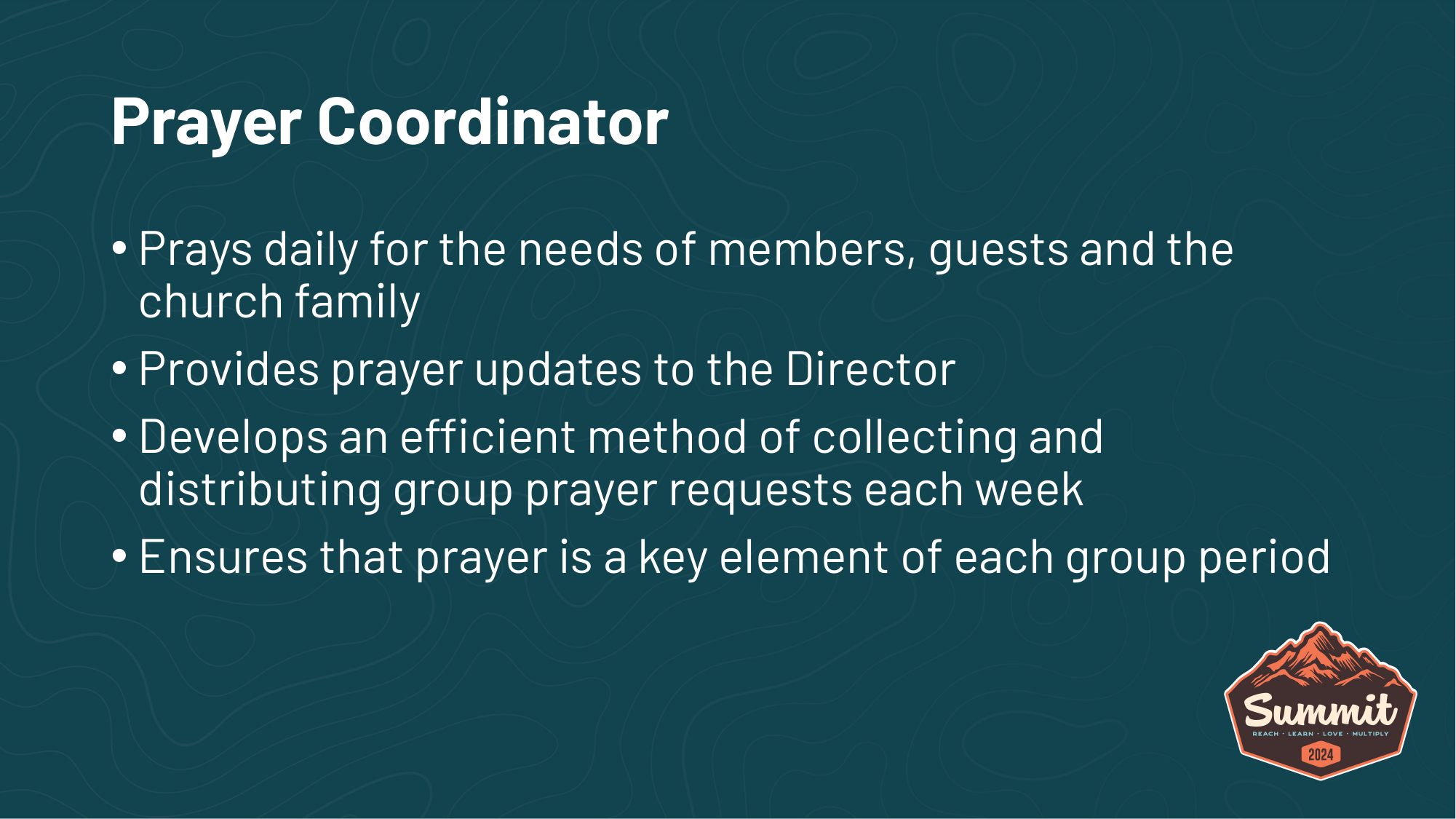

# Prayer Coordinator
Prays daily for the needs of members, guests and the church family
Provides prayer updates to the Director
Develops an efficient method of collecting and distributing group prayer requests each week
Ensures that prayer is a key element of each group period